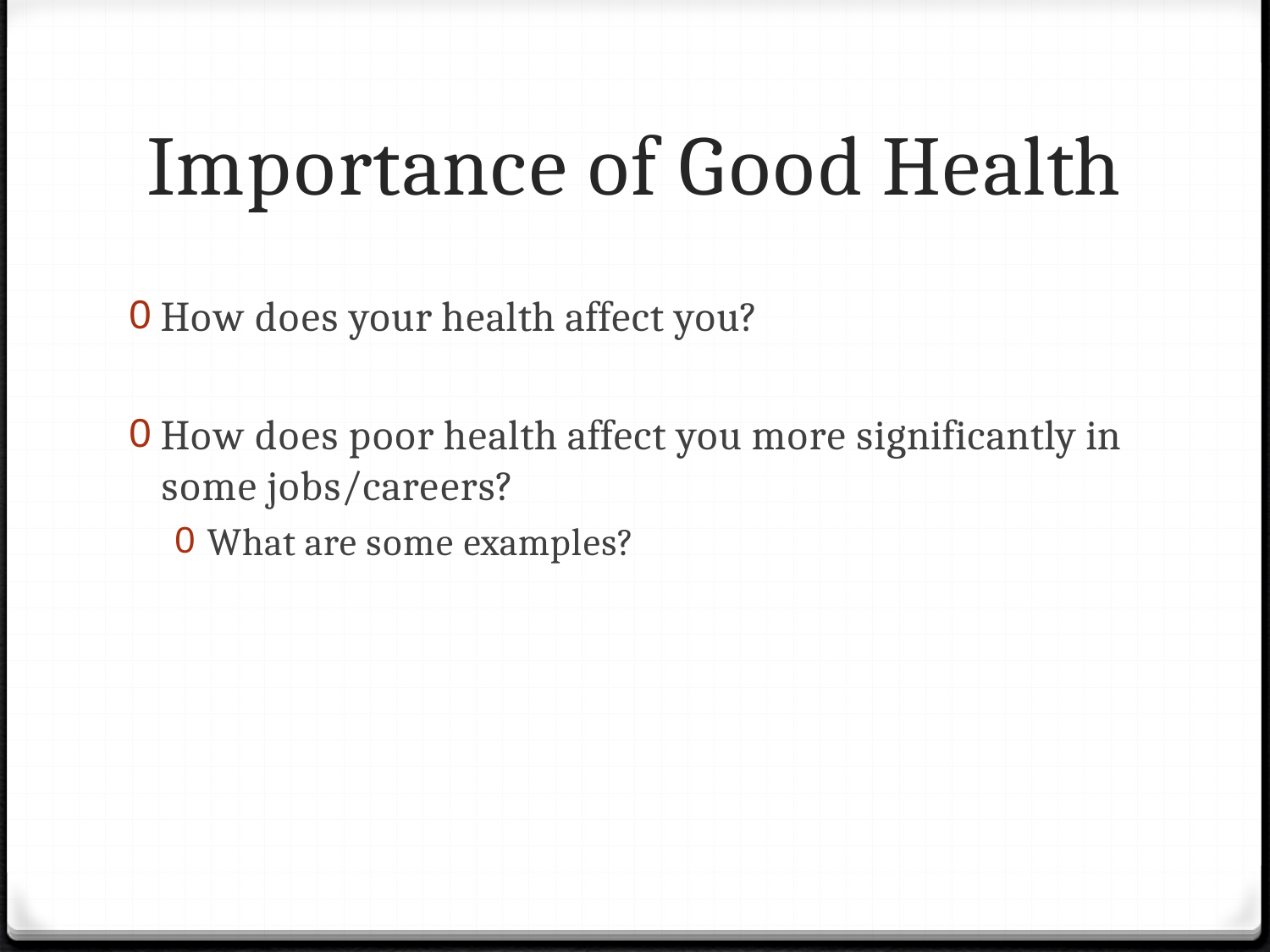

# Importance of Good Health
How does your health affect you?

How does poor health affect you more significantly in some jobs/careers?
What are some examples?